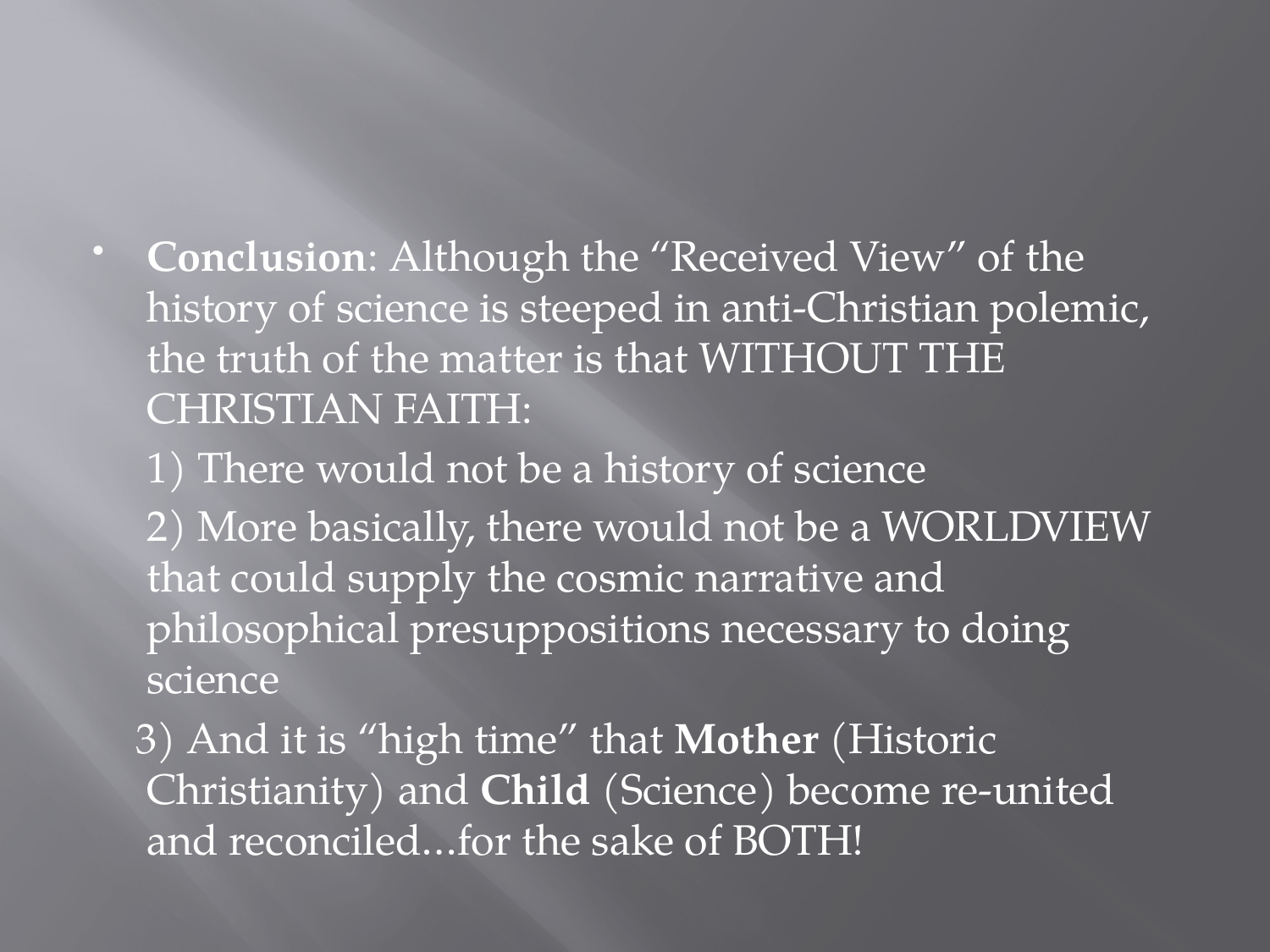

#
Conclusion: Although the “Received View” of the history of science is steeped in anti-Christian polemic, the truth of the matter is that WITHOUT THE CHRISTIAN FAITH:
     1) There would not be a history of science
     2) More basically, there would not be a WORLDVIEW that could supply the cosmic narrative and philosophical presuppositions necessary to doing science
    3) And it is “high time” that Mother (Historic Christianity) and Child (Science) become re-united and reconciled…for the sake of BOTH!